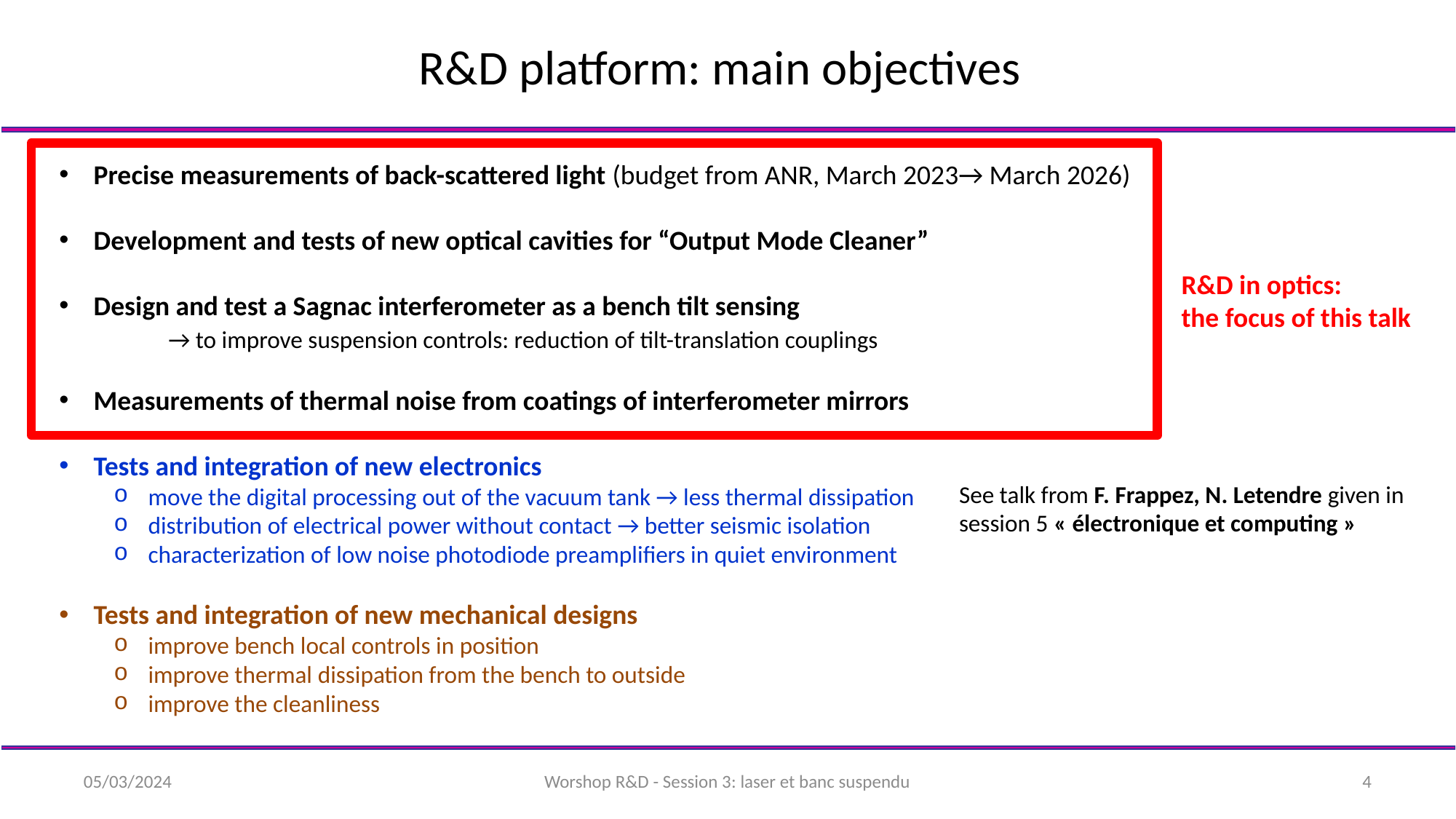

R&D platform: main objectives

Precise measurements of back-scattered light (budget from ANR, March 2023→ March 2026)

Development and tests of new optical cavities for “Output Mode Cleaner”

Design and test a Sagnac interferometer as a bench tilt sensing
	→ to improve suspension controls: reduction of tilt-translation couplings

Measurements of thermal noise from coatings of interferometer mirrors

Tests and integration of new electronics
move the digital processing out of the vacuum tank → less thermal dissipation
distribution of electrical power without contact → better seismic isolation
characterization of low noise photodiode preamplifiers in quiet environment

Tests and integration of new mechanical designs
improve bench local controls in position
improve thermal dissipation from the bench to outside
improve the cleanliness
R&D in optics:
the focus of this talk
See talk from F. Frappez, N. Letendre given in session 5 « électronique et computing »
05/03/2024
Worshop R&D - Session 3: laser et banc suspendu
4